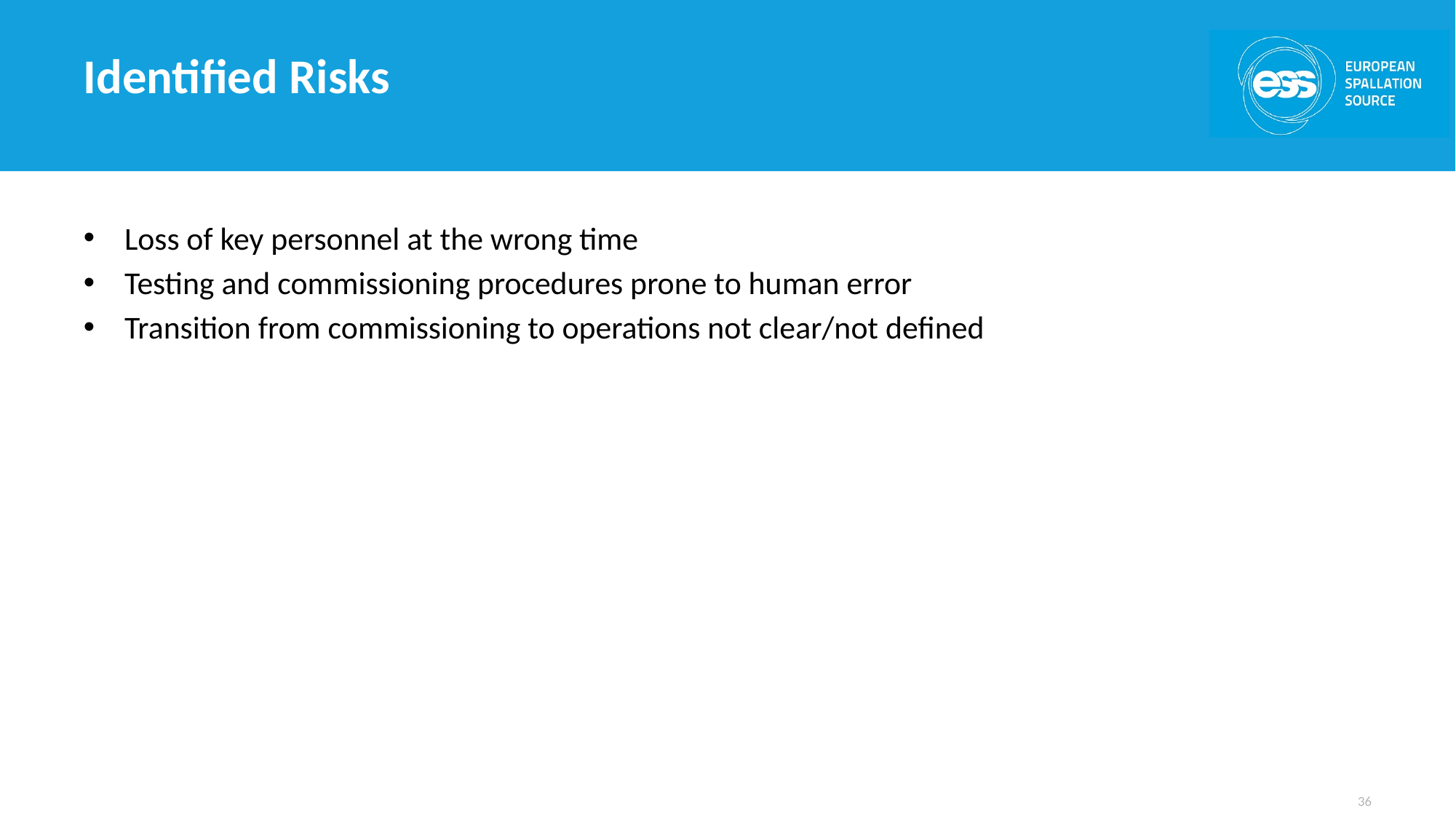

# Identified Risks
Loss of key personnel at the wrong time
Testing and commissioning procedures prone to human error
Transition from commissioning to operations not clear/not defined

36